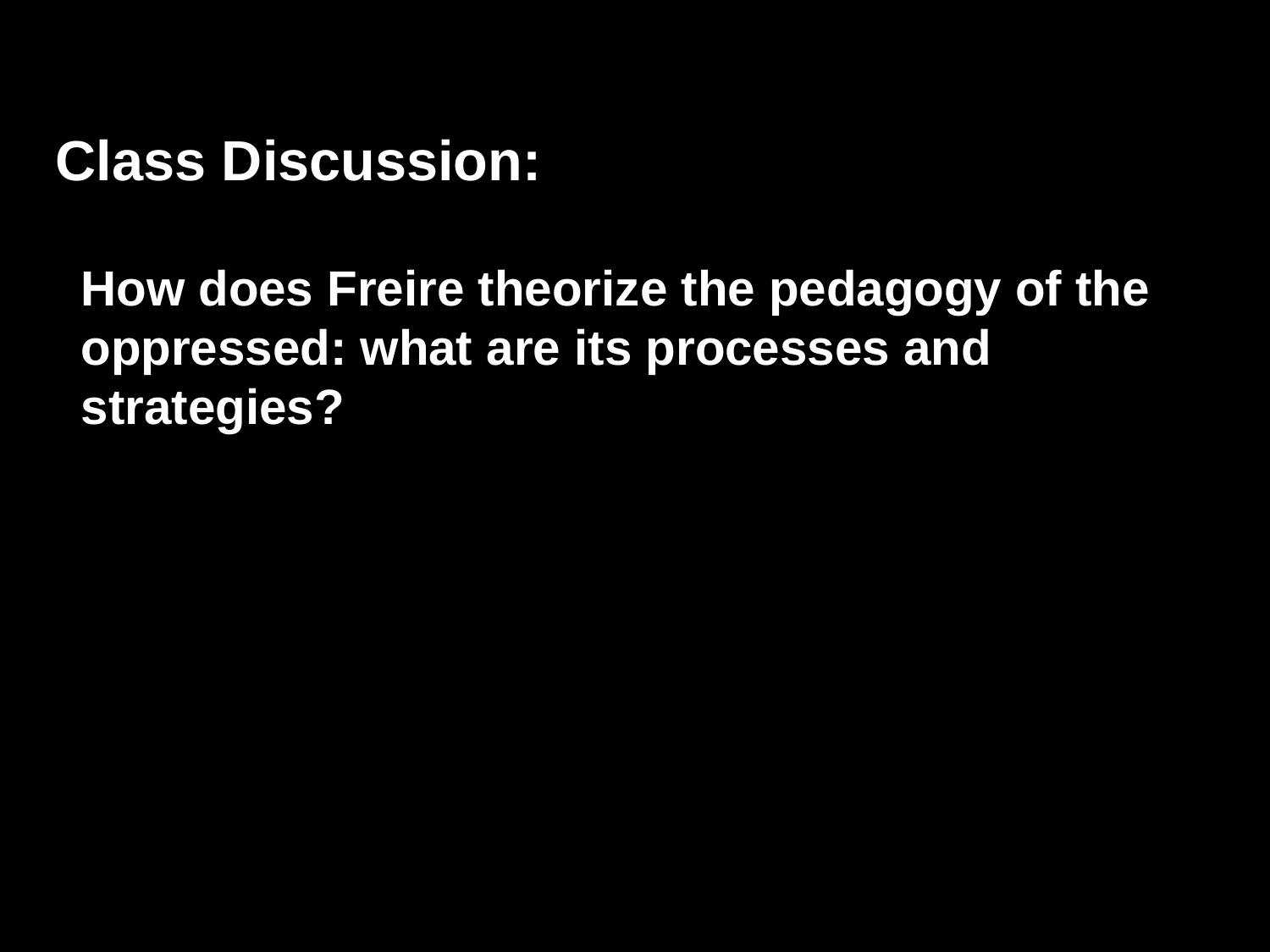

Class Discussion:
How does Freire theorize the pedagogy of the oppressed: what are its processes and strategies?